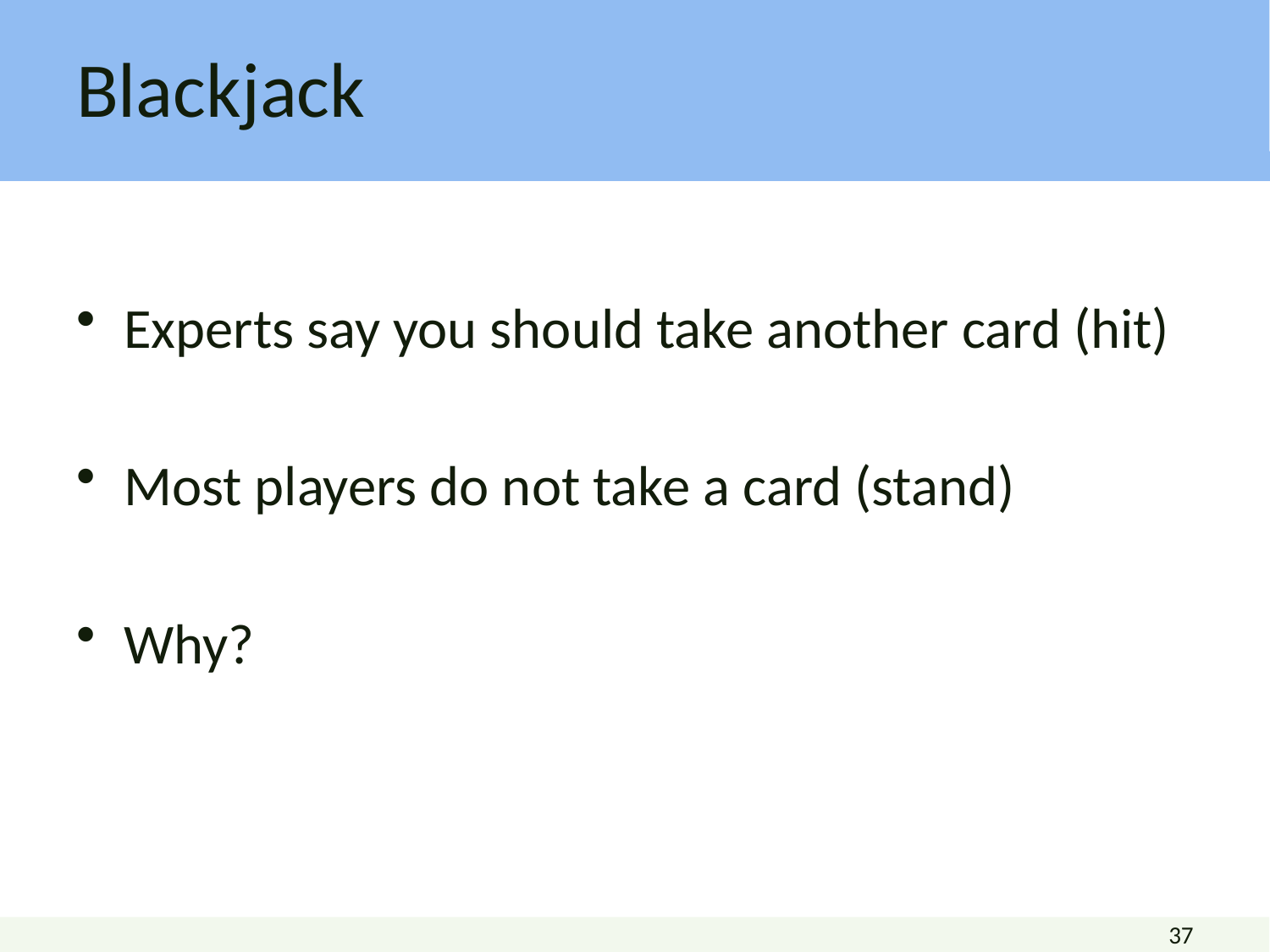

# Blackjack

Experts say you should take another card (hit)

Most players do not take a card (stand)

Why?
37